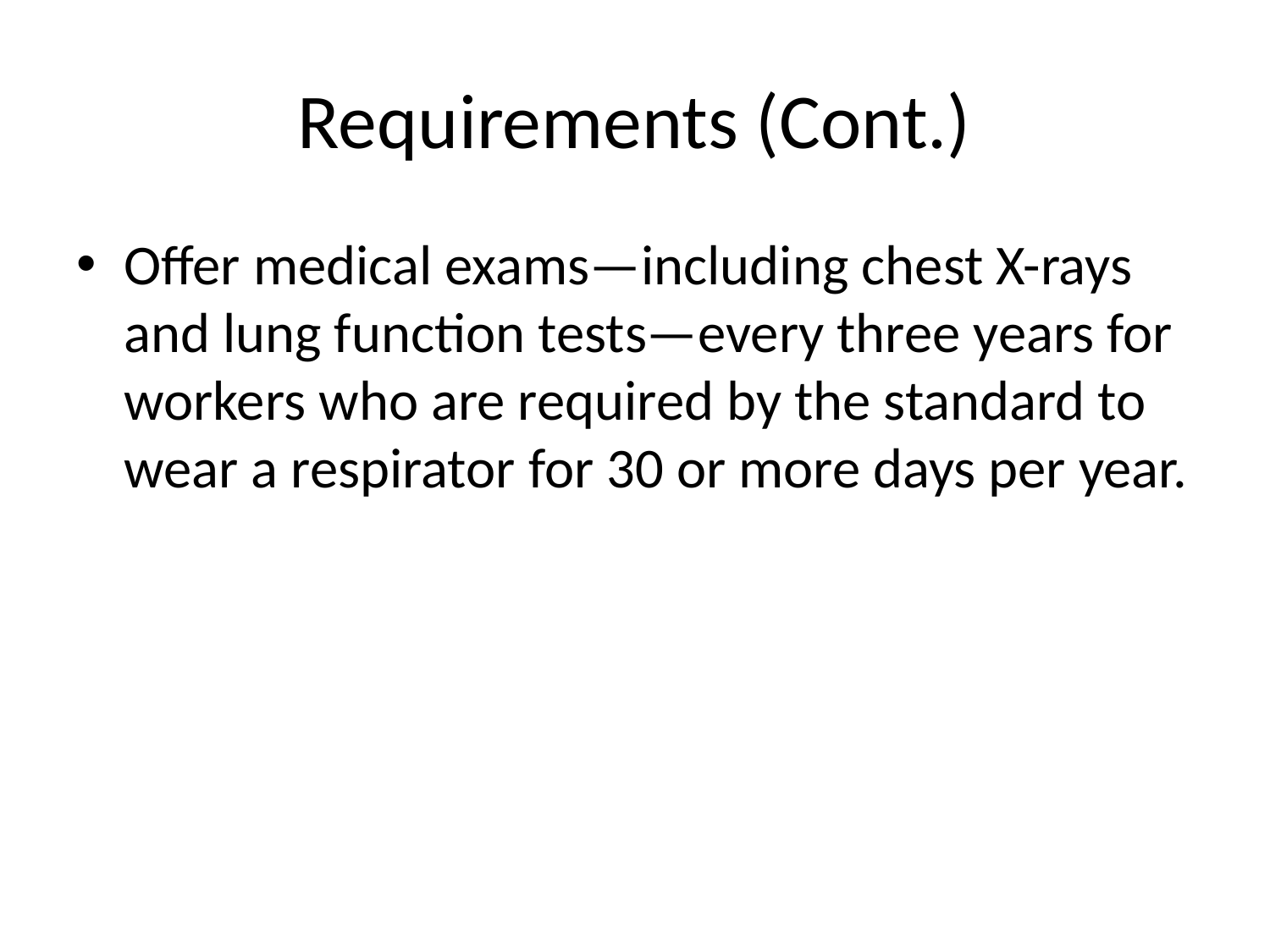

# Requirements (Cont.)
Offer medical exams—including chest X-rays and lung function tests—every three years for workers who are required by the standard to wear a respirator for 30 or more days per year.